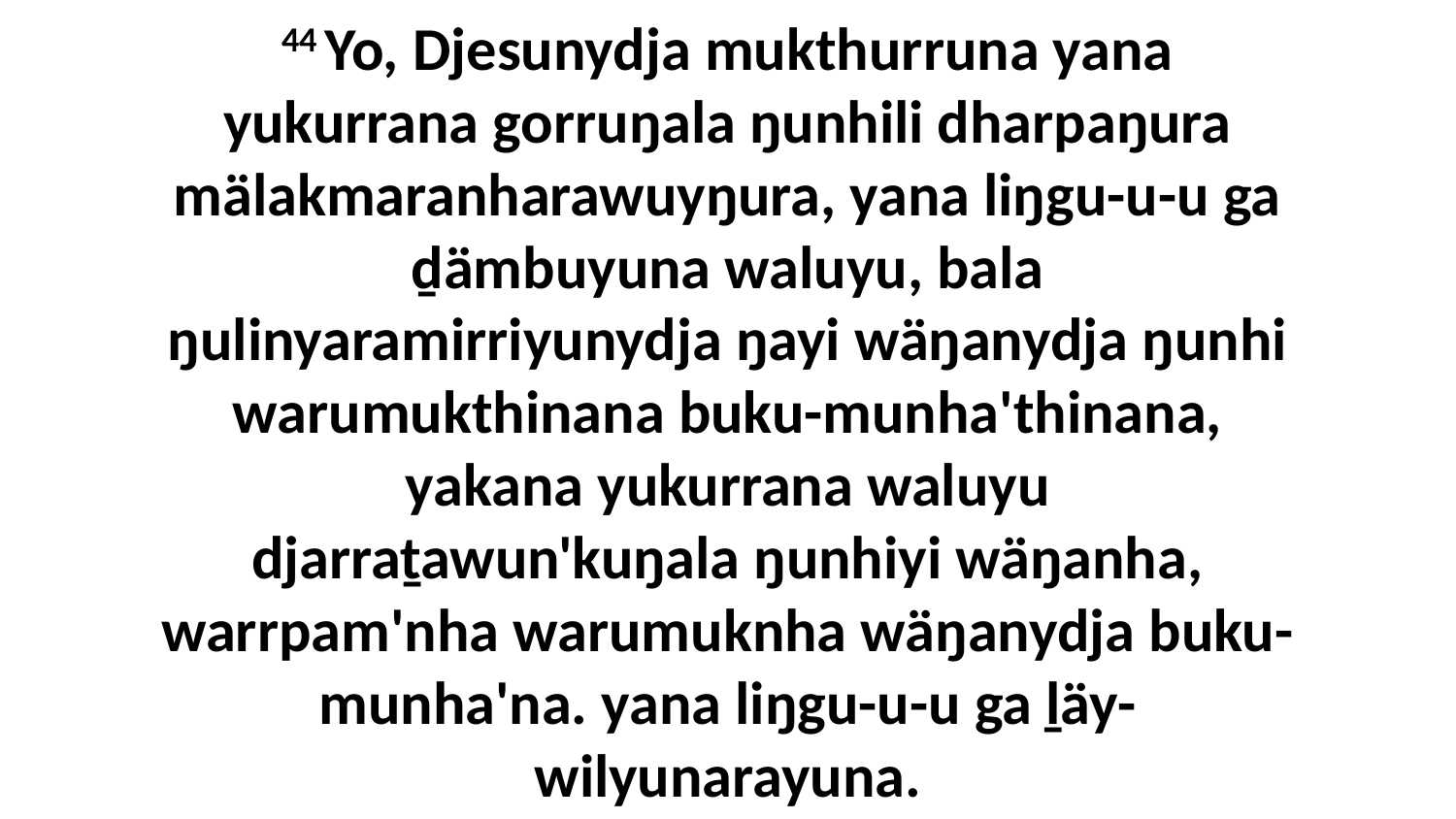

44 Yo, Djesunydja mukthurruna yana yukurrana gorruŋala ŋunhili dharpaŋura mälakmaranharawuyŋura, yana liŋgu-u-u ga ḏämbuyuna waluyu, bala ŋulinyaramirriyunydja ŋayi wäŋanydja ŋunhi warumukthinana buku-munha'thinana, yakana yukurrana waluyu djarraṯawun'kuŋala ŋunhiyi wäŋanha, warrpam'nha warumuknha wäŋanydja buku-munha'na. yana liŋgu-u-u ga ḻäy-wilyunarayuna.